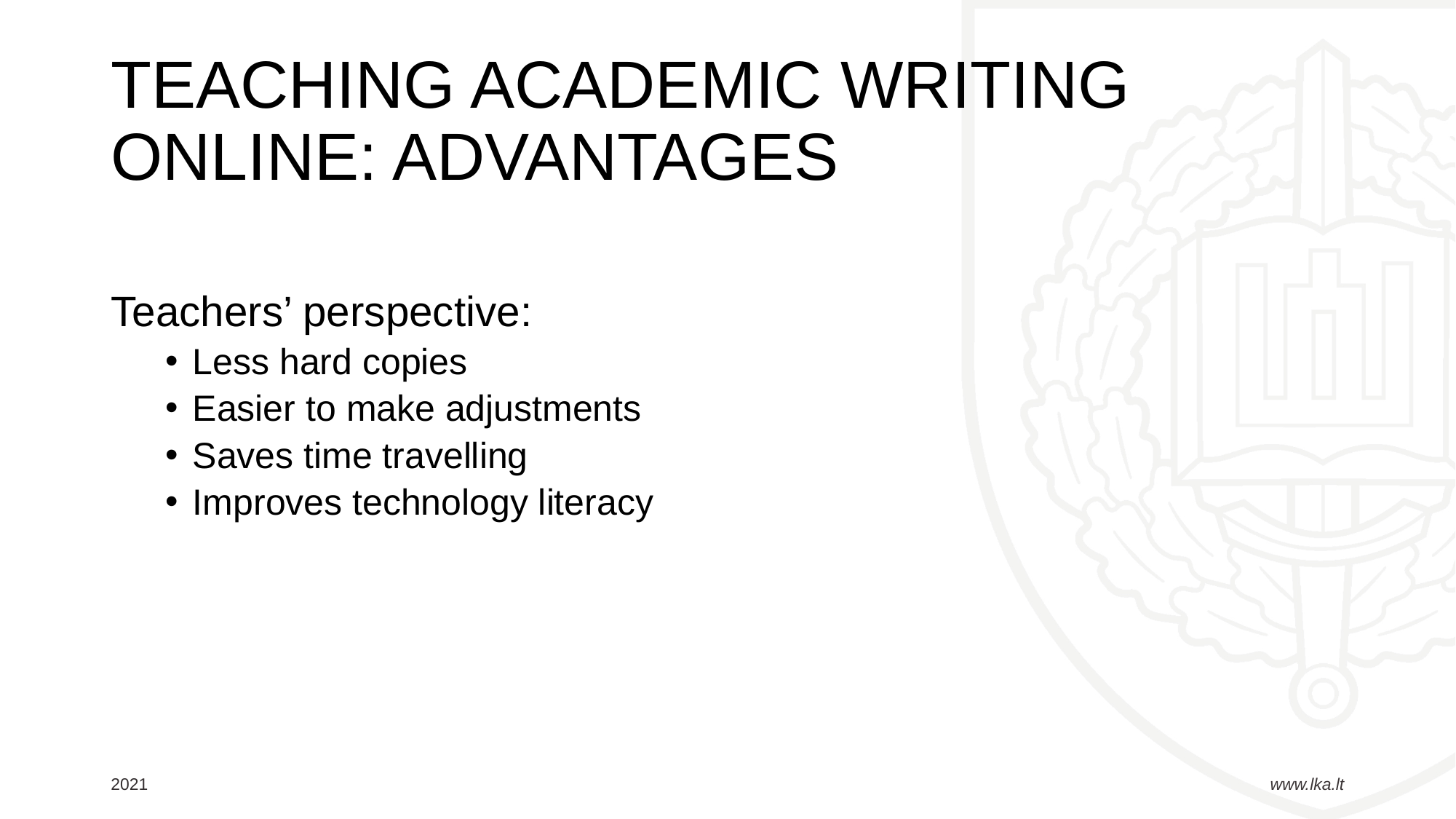

# TEACHING ACADEMIC WRITING ONLINE: ADVANTAGES

Teachers’ perspective:
Less hard copies
Easier to make adjustments
Saves time travelling
Improves technology literacy

2021